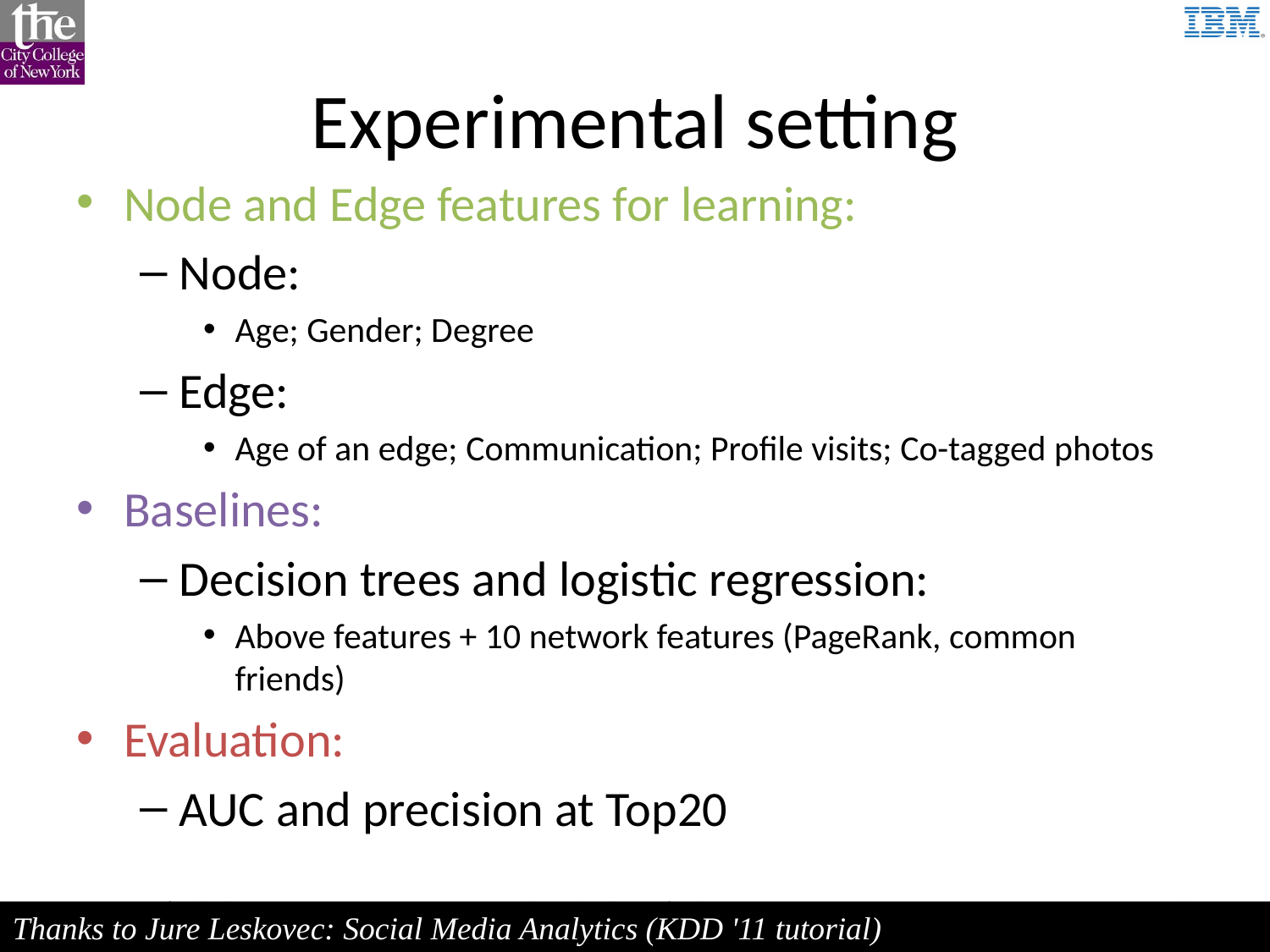

# Experimental setting
Node and Edge features for learning:
Node:
Age; Gender; Degree
Edge:
Age of an edge; Communication; Profile visits; Co-tagged photos
Baselines:
Decision trees and logistic regression:
Above features + 10 network features (PageRank, common friends)
Evaluation:
AUC and precision at Top20

May 1st-4th, 2013
SDM 2013, Austin, Texas
122
Thanks to Jure Leskovec: Social Media Analytics (KDD '11 tutorial)